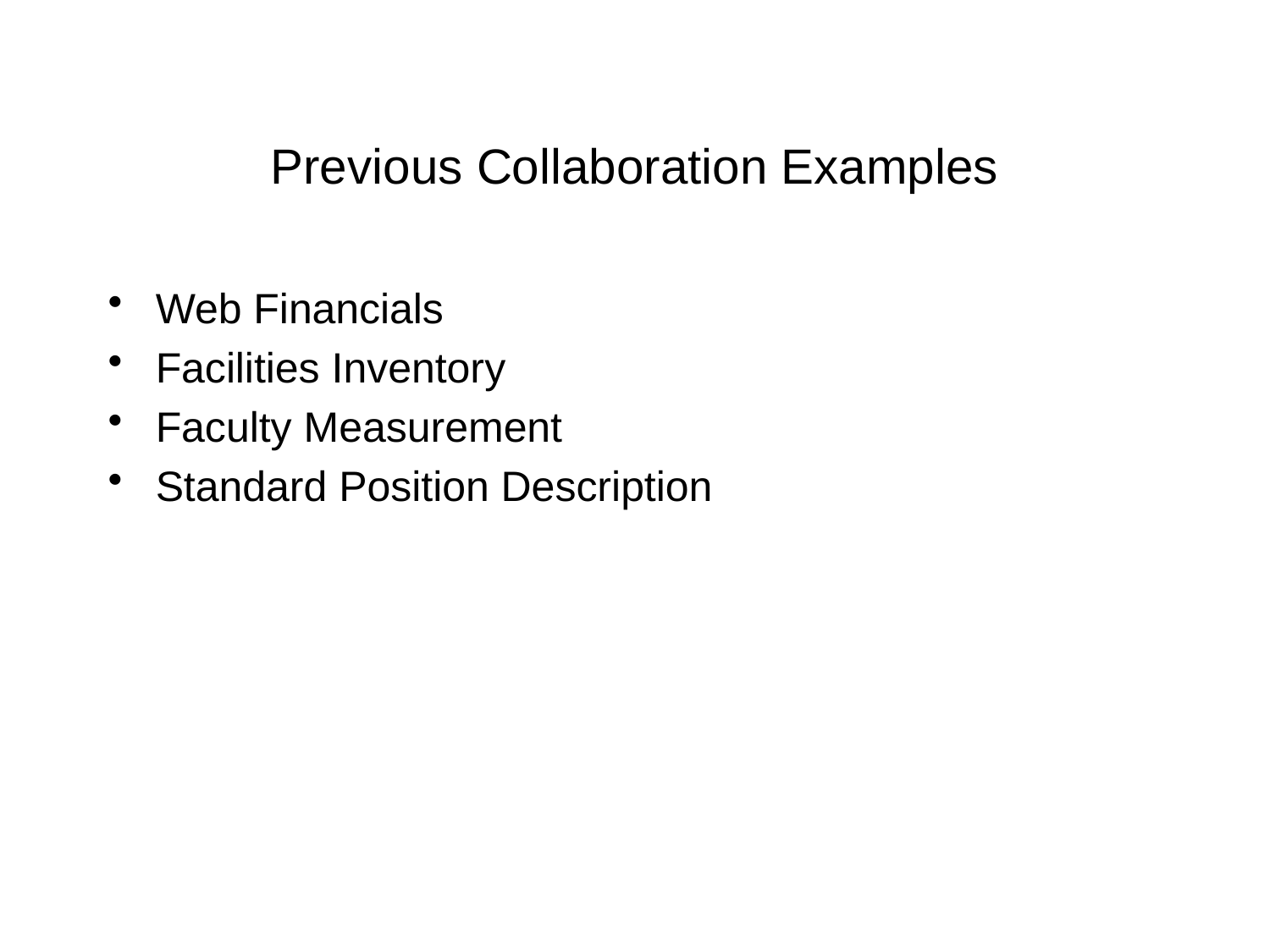

# Previous Collaboration Examples
Web Financials
Facilities Inventory
Faculty Measurement
Standard Position Description